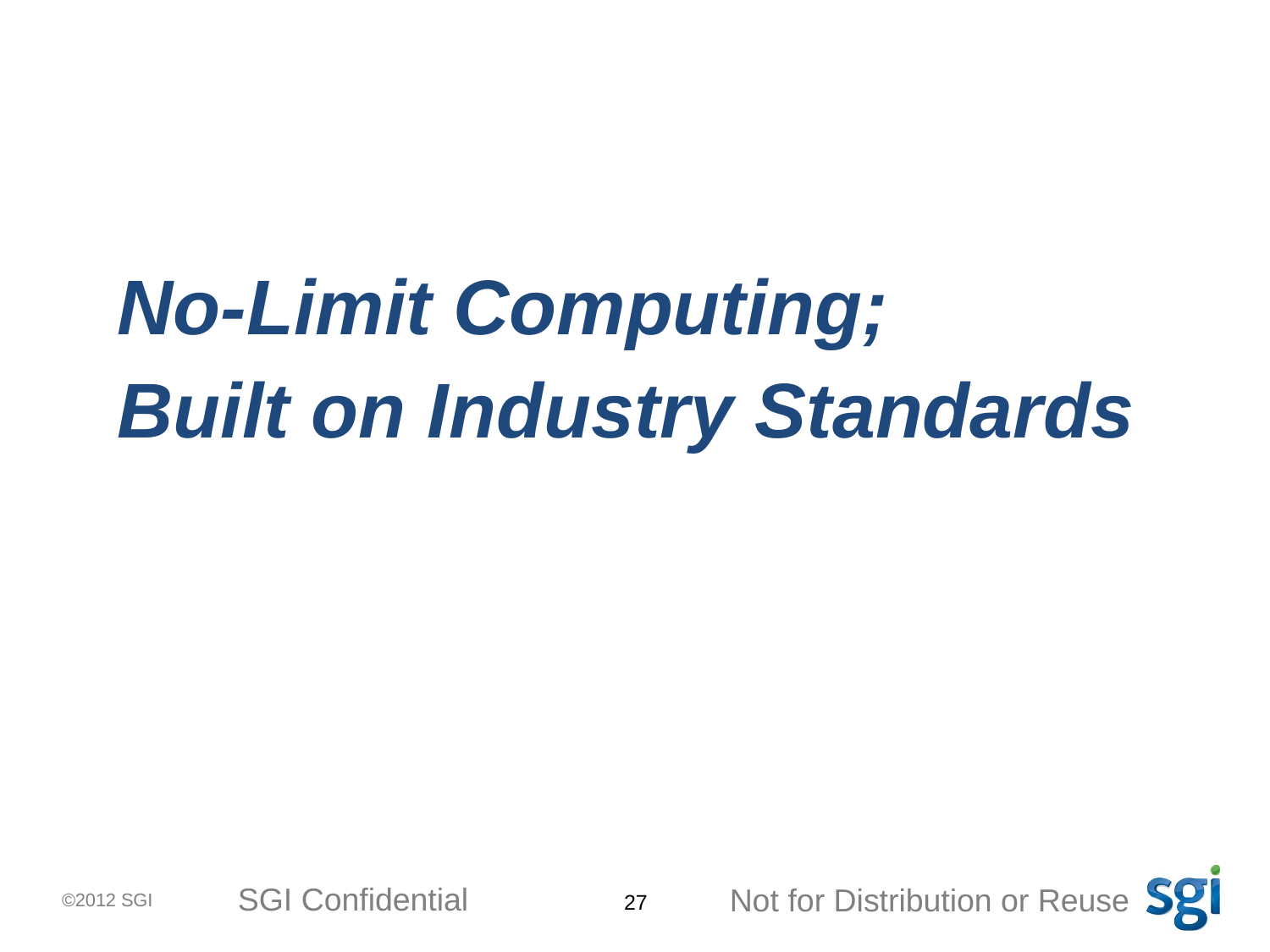

No-Limit Computing;
Built on Industry Standards

27